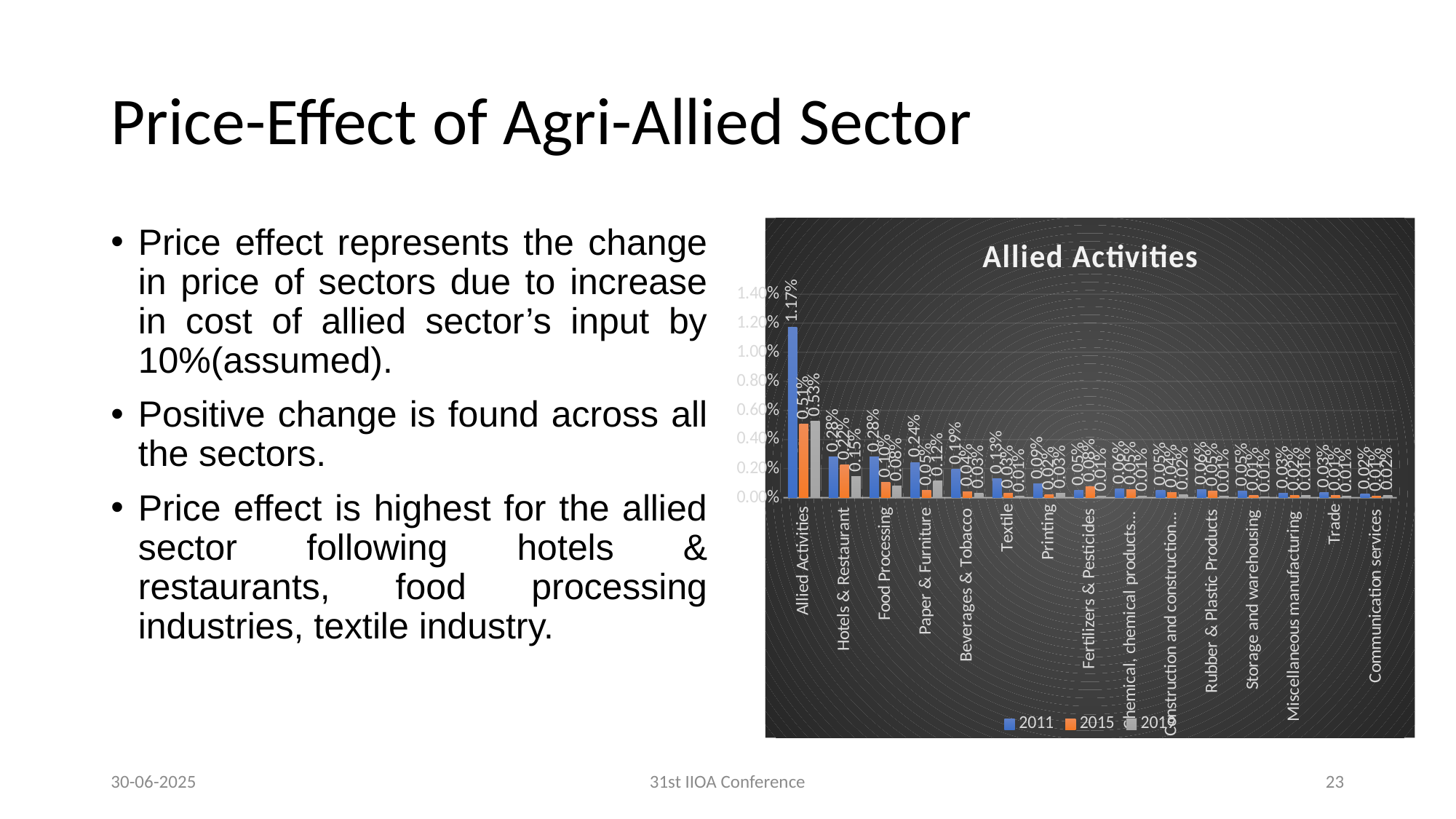

# Price-Effect of Agri-Allied Sector
Price effect represents the change in price of sectors due to increase in cost of allied sector’s input by 10%(assumed).
Positive change is found across all the sectors.
Price effect is highest for the allied sector following hotels & restaurants, food processing industries, textile industry.

### Chart: Allied Activities

| Category | 2011 | 2015 | 2019 |
|---|---|---|---|
| Allied Activities | 0.011741208382093138 | 0.005061661241437809 | 0.005272782793053432 |
| Hotels & Restaurant | 0.0028282404135095973 | 0.0022409404413581413 | 0.0014568047735457057 |
| Food Processing | 0.0028295016247300575 | 0.0010492434170293885 | 0.0008103948038921116 |
| Paper & Furniture | 0.0024323953837663836 | 0.00048647798711209944 | 0.001164397758486091 |
| Beverages & Tobacco | 0.0019401862673659176 | 0.00042974936750039827 | 0.00030152086185453175 |
| Textile | 0.0012965547235705976 | 0.00030586738137339253 | 8.531975321757201e-05 |
| Printing | 0.0009354882637556683 | 0.0002009040902241077 | 0.0003004956827973304 |
| Fertilizers & Pesticides | 0.0005052333102786299 | 0.0007600945978130103 | 9.252857930808212e-05 |
| Chemical, chemical products, Pharmaceuticals | 0.0006098418542512807 | 0.0005363425210396233 | 0.00011338380831404926 |
| Construction and construction services | 0.0005254427978784726 | 0.00036308939724727374 | 0.00022558587934762286 |
| Rubber & Plastic Products | 0.0005565452018750916 | 0.00045894423465064893 | 8.163996350596392e-05 |
| Storage and warehousing | 0.00046749612644980676 | 0.00014459770043695475 | 7.06289470888688e-05 |
| Miscellaneous manufacturing | 0.0002903873219920472 | 0.00015461552763140762 | 0.00014372287078989743 |
| Trade | 0.00033420518465665516 | 0.00014185773775499122 | 8.410124682511899e-05 |
| Communication services | 0.00023116094508979224 | 8.760586423983696e-05 | 0.00017805564668049723 |
30-06-2025
31st IIOA Conference
23